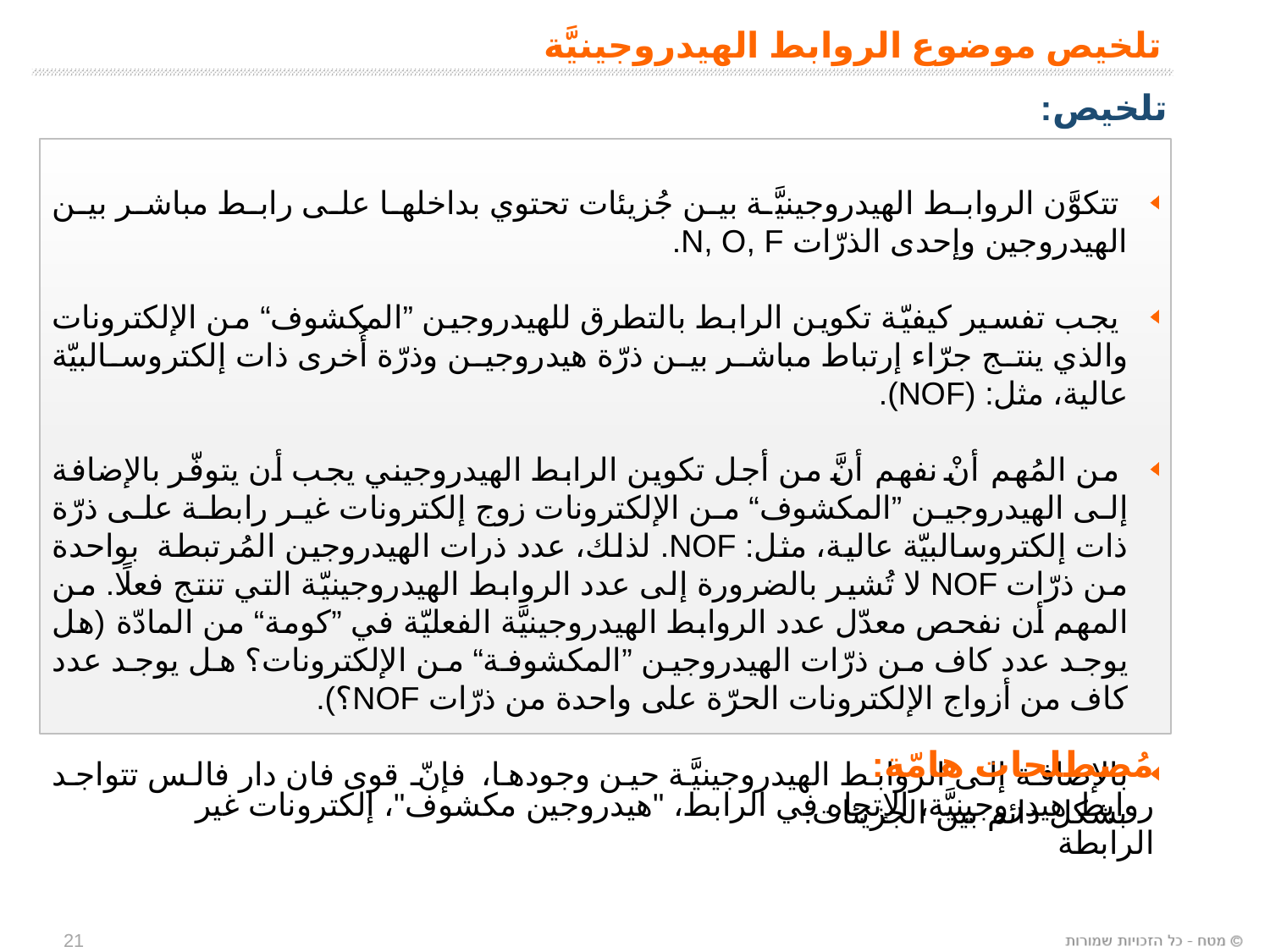

# تلخيص موضوع الروابط الهيدروجينيَّة

تلخيص:

 تتكوَّن الروابط الهيدروجينيَّة بين جُزيئات تحتوي بداخلها على رابط مباشر بين الهيدروجين وإحدى الذرّات N, O, F.

 يجب تفسير كيفيّة تكوين الرابط بالتطرق للهيدروجين ”المكشوف“ من الإلكترونات والذي ينتج جرّاء إرتباط مباشر بين ذرّة هيدروجين وذرّة أُخرى ذات إلكتروسالبيّة عالية، مثل: (NOF).

 من المُهم أنْ نفهم أنَّ من أجل تكوين الرابط الهيدروجيني يجب أن يتوفّر بالإضافة إلى الهيدروجين ”المكشوف“ من الإلكترونات زوج إلكترونات غير رابطة على ذرّة ذات إلكتروسالبيّة عالية، مثل: NOF. لذلك، عدد ذرات الهيدروجين المُرتبطة  بواحدة من ذرّات NOF لا تُشير بالضرورة إلى عدد الروابط الهيدروجينيّة التي تنتج فعلًا. من المهم أن نفحص معدّل عدد الروابط الهيدروجينيَّة الفعليّة في ”كومة“ من المادّة (هل يوجد عدد كاف من ذرّات الهيدروجين ”المكشوفة“ من الإلكترونات؟ هل يوجد عدد كاف من أزواج الإلكترونات الحرّة على واحدة من ذرّات NOF؟).

بالإضافة إلى الروابط الهيدروجينيَّة حين وجودها، فإنّ  قوى فان دار فالس تتواجد بشكل دائم بين الجزيئات.

مُصطلحات هامّة:
روابط هيدروجينيَّة، الإتجاه في الرابط، "هيدروجين مكشوف"، إلكترونات غير الرابطة

21